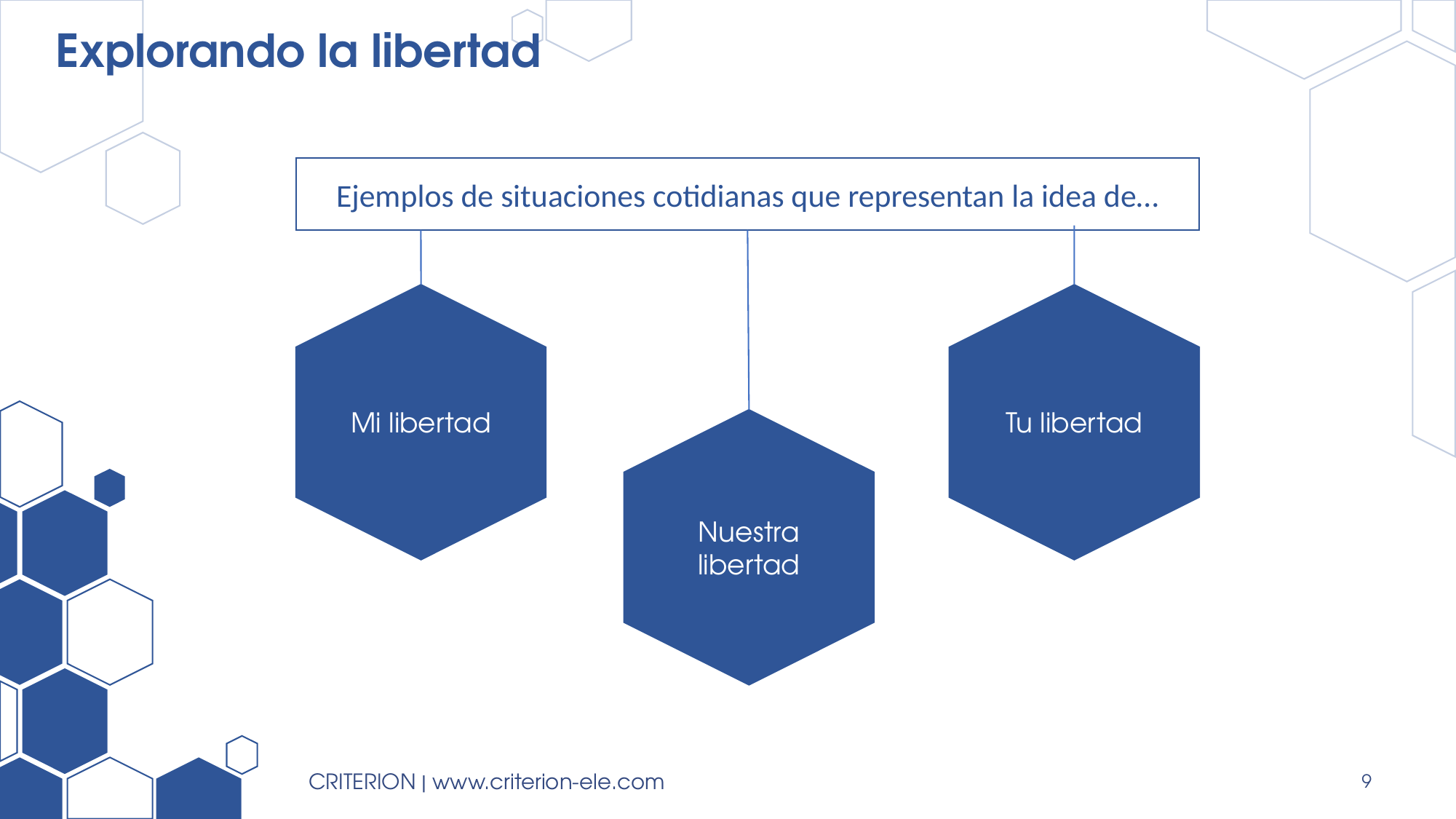

# Explorando la libertad
Ejemplos de situaciones cotidianas que representan la idea de…
Tu libertad
Mi libertad
Nuestra libertad
CRITERION | www.criterion-ele.com
9